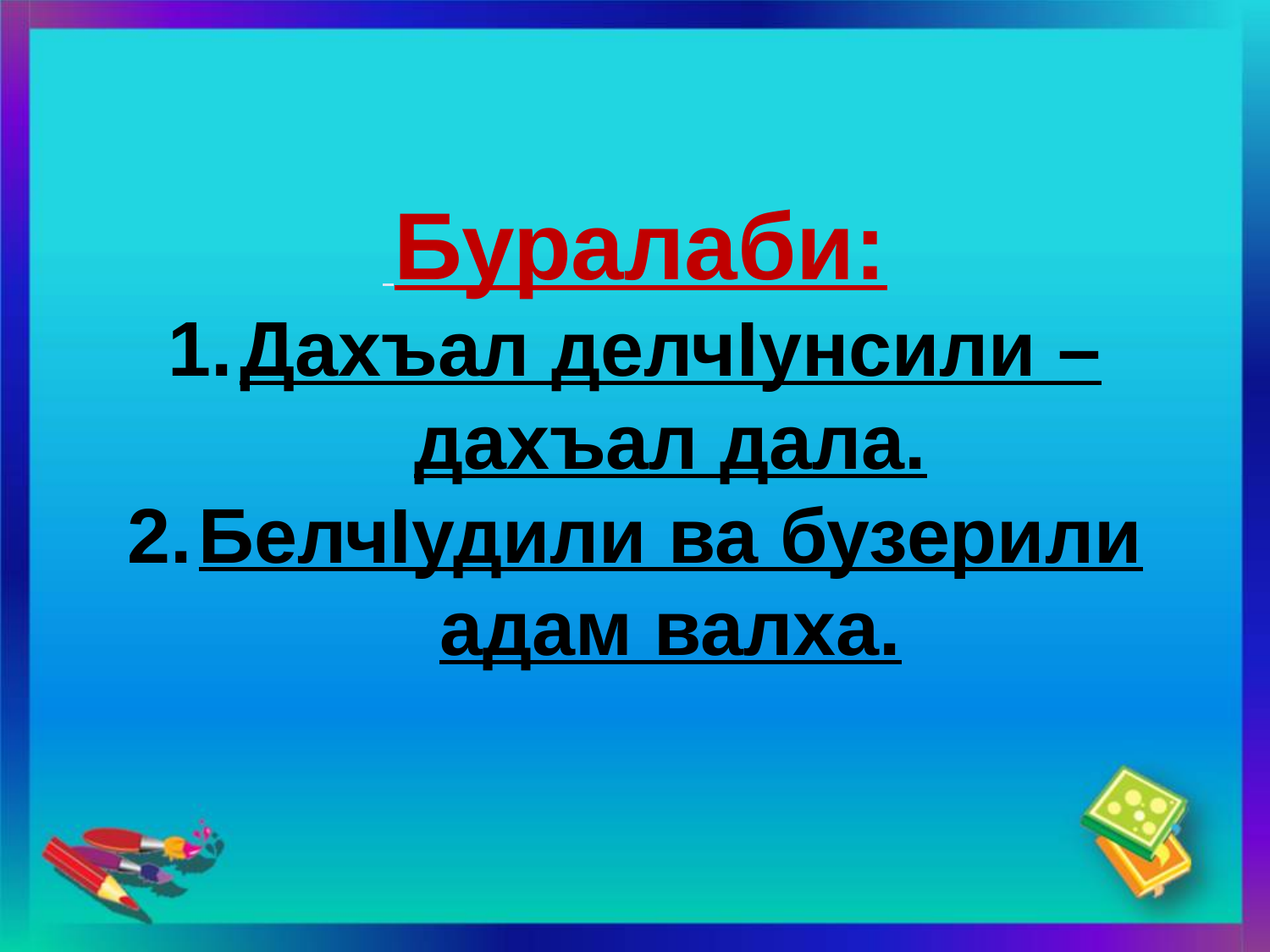

#

 Буралаби:
Дахъал делчIунсили – дахъал дала.
БелчIудили ва бузерили адам валха.